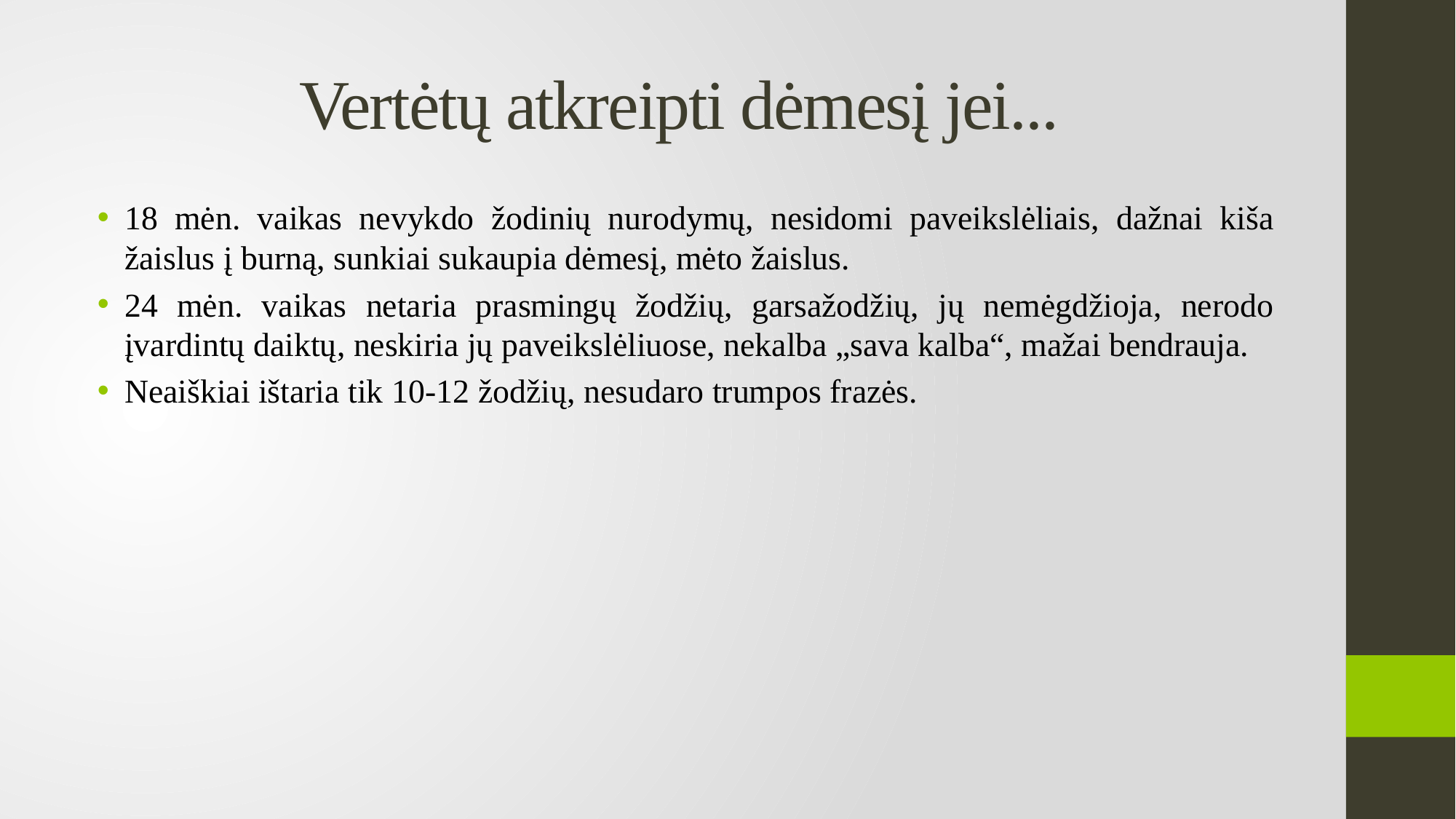

# Vertėtų atkreipti dėmesį jei...
18 mėn. vaikas nevykdo žodinių nurodymų, nesidomi paveikslėliais, dažnai kiša žaislus į burną, sunkiai sukaupia dėmesį, mėto žaislus.
24 mėn. vaikas netaria prasmingų žodžių, garsažodžių, jų nemėgdžioja, nerodo įvardintų daiktų, neskiria jų paveikslėliuose, nekalba „sava kalba“, mažai bendrauja.
Neaiškiai ištaria tik 10-12 žodžių, nesudaro trumpos frazės.